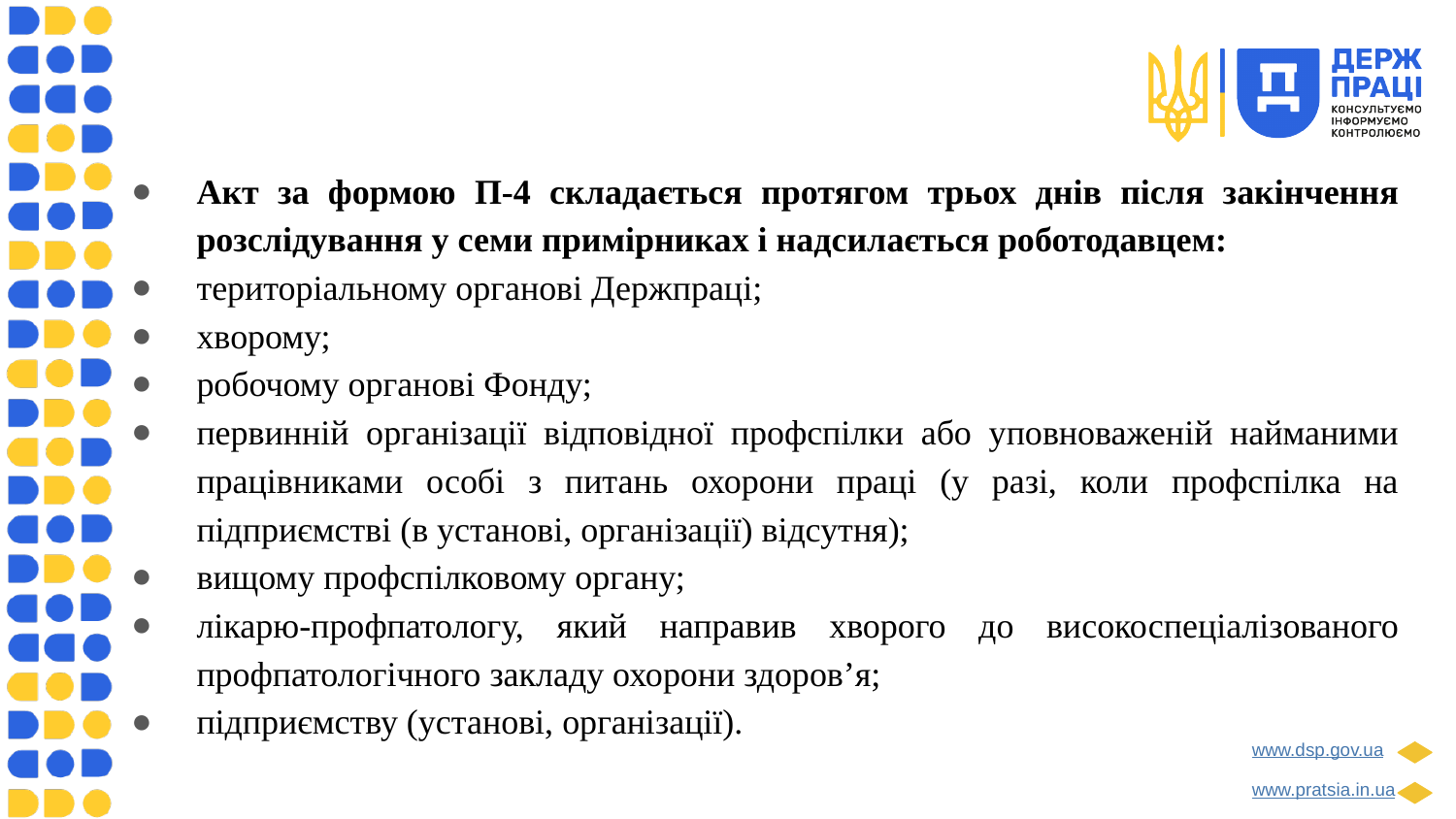

Акт за формою П-4 складається протягом трьох днів після закінчення розслідування у семи примірниках і надсилається роботодавцем:
територіальному органові Держпраці;
хворому;
робочому органові Фонду;
первинній організації відповідної профспілки або уповноваженій найманими працівниками особі з питань охорони праці (у разі, коли профспілка на підприємстві (в установі, організації) відсутня);
вищому профспілковому органу;
лікарю-профпатологу, який направив хворого до високоспеціалізованого профпатологічного закладу охорони здоров’я;
підприємству (установі, організації).